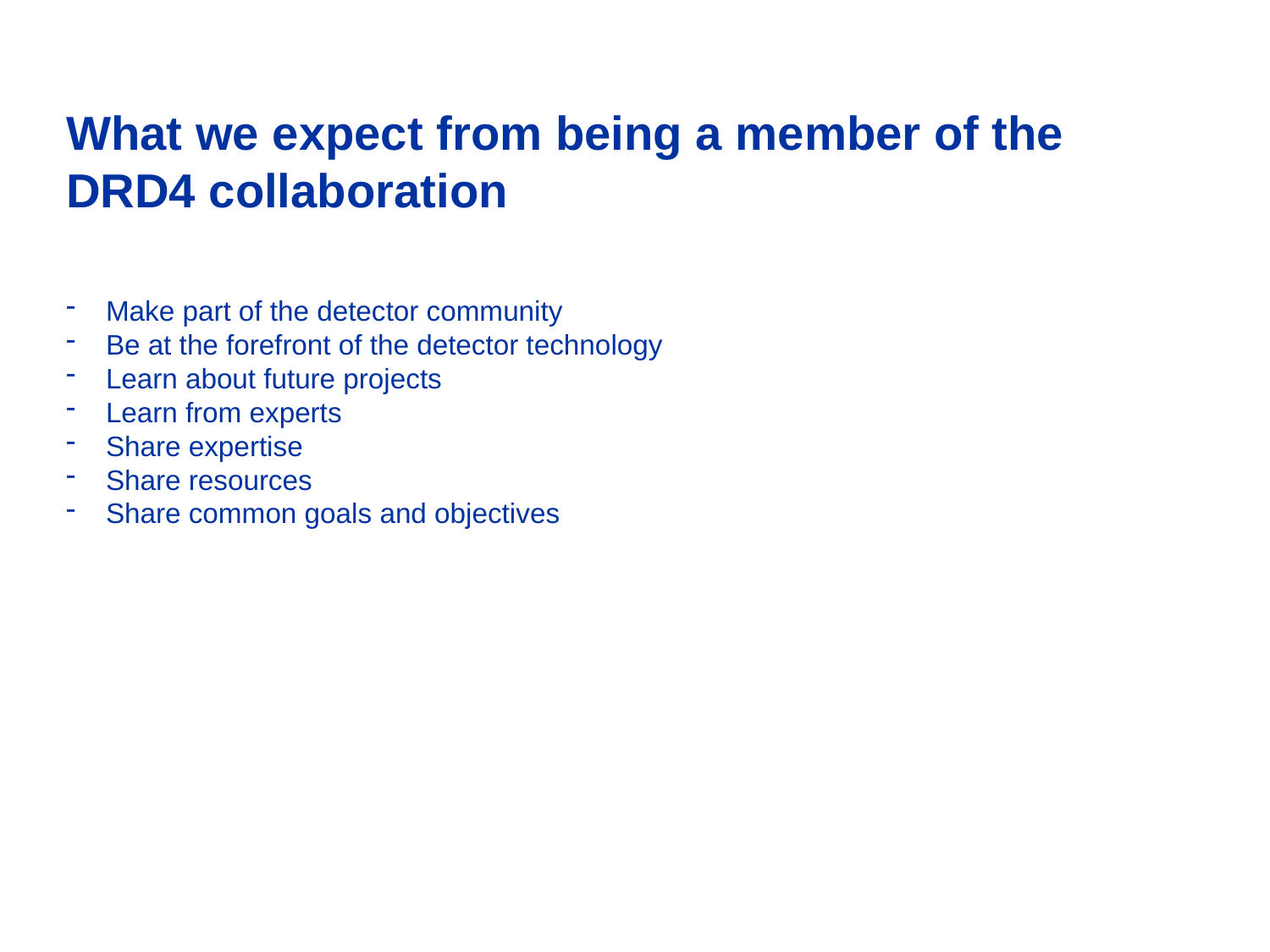

What we expect from being a member of the DRD4 collaboration

Make part of the detector community
Be at the forefront of the detector technology
Learn about future projects
Learn from experts
Share expertise
Share resources
Share common goals and objectives